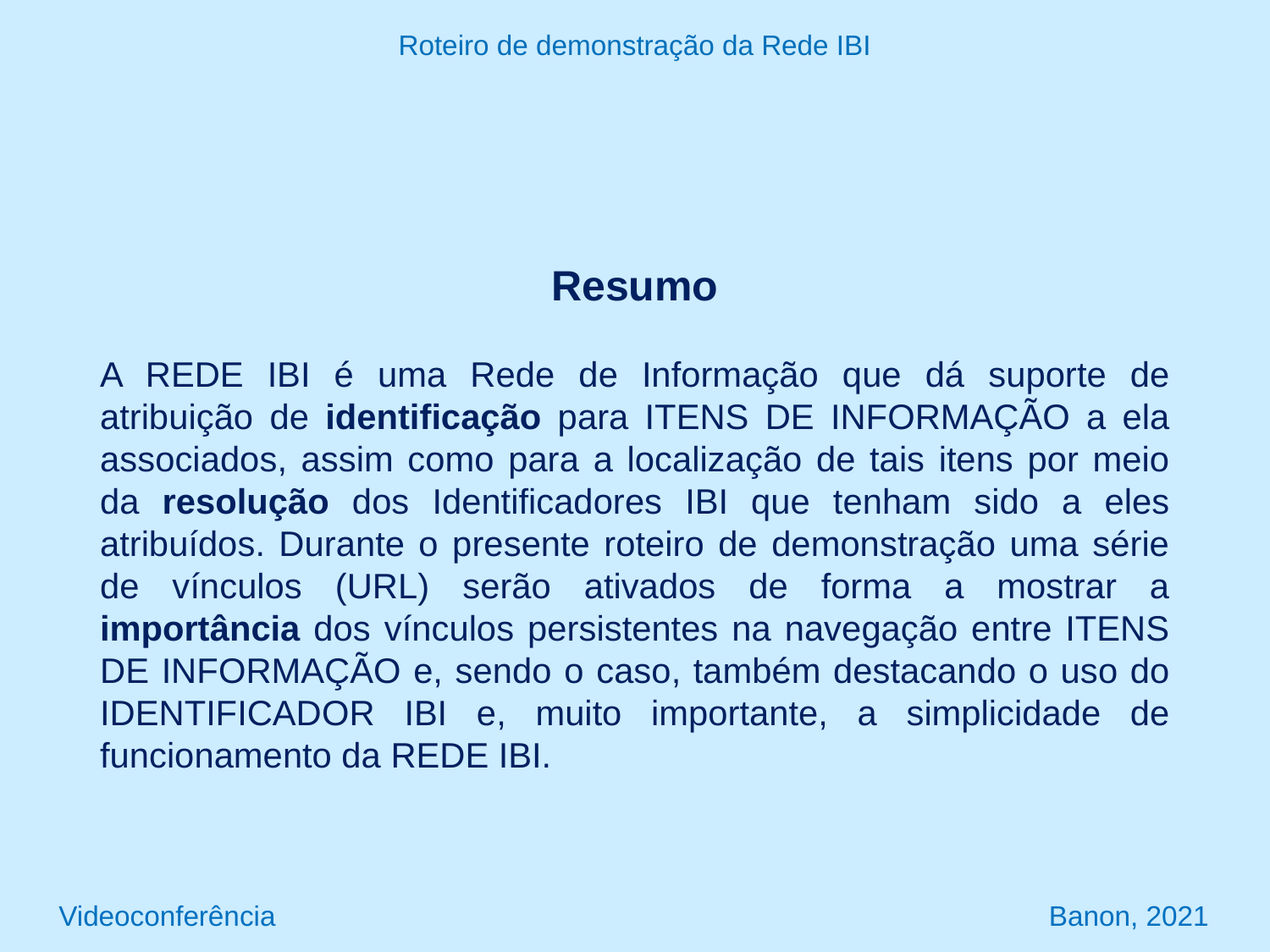

Roteiro de demonstração da Rede IBI
Resumo

A REDE IBI é uma Rede de Informação que dá suporte de atribuição de identificação para ITENS DE INFORMAÇÃO a ela associados, assim como para a localização de tais itens por meio da resolução dos Identificadores IBI que tenham sido a eles atribuídos. Durante o presente roteiro de demonstração uma série de vínculos (URL) serão ativados de forma a mostrar a importância dos vínculos persistentes na navegação entre ITENS DE INFORMAÇÃO e, sendo o caso, também destacando o uso do IDENTIFICADOR IBI e, muito importante, a simplicidade de funcionamento da REDE IBI.
Videoconferência                                                                                                   Banon, 2021